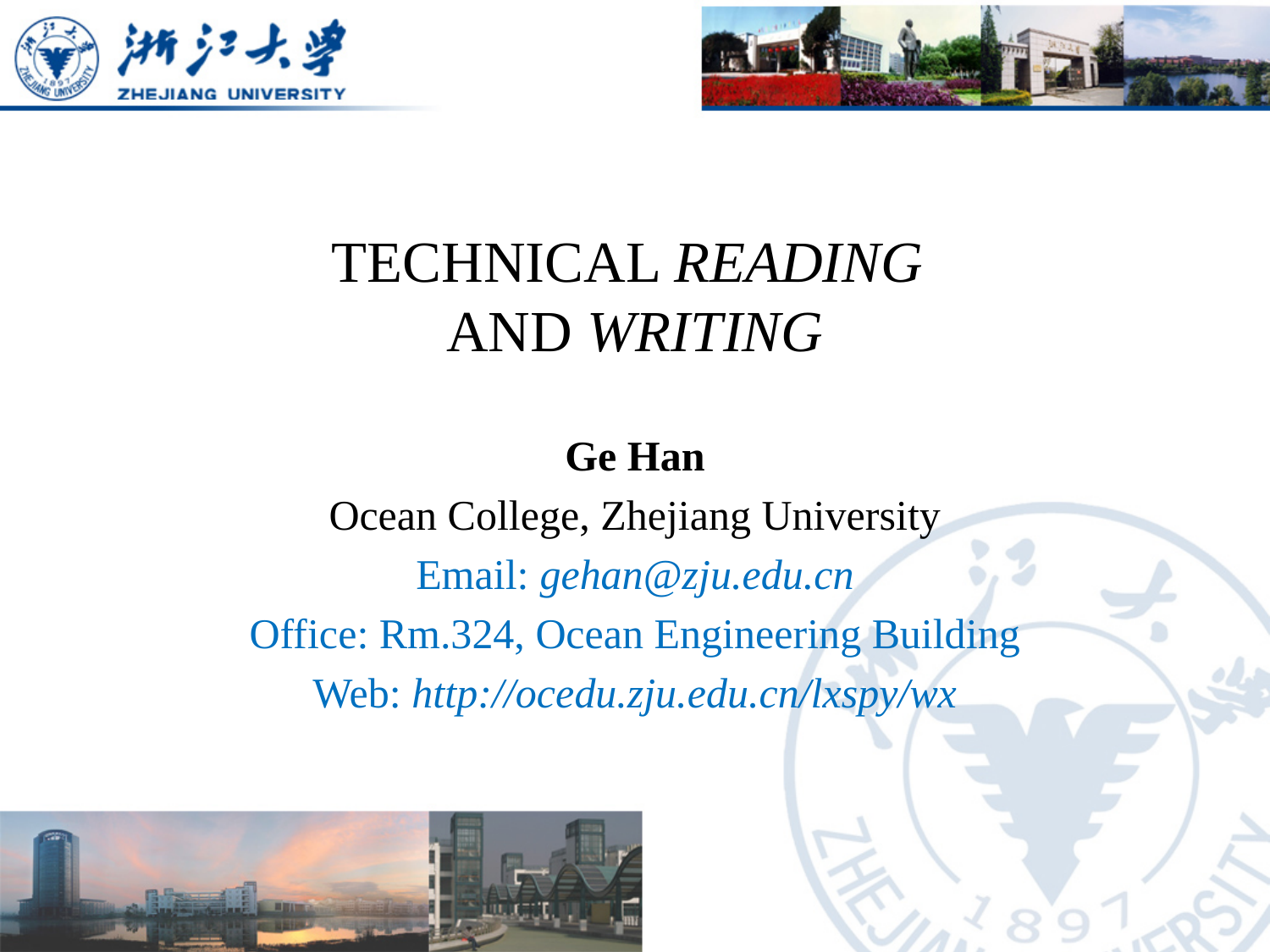

# TECHNICAL READING AND WRITING
Ge Han
Ocean College, Zhejiang University
Email: gehan@zju.edu.cn
Office: Rm.324, Ocean Engineering Building
Web: http://ocedu.zju.edu.cn/lxspy/wx